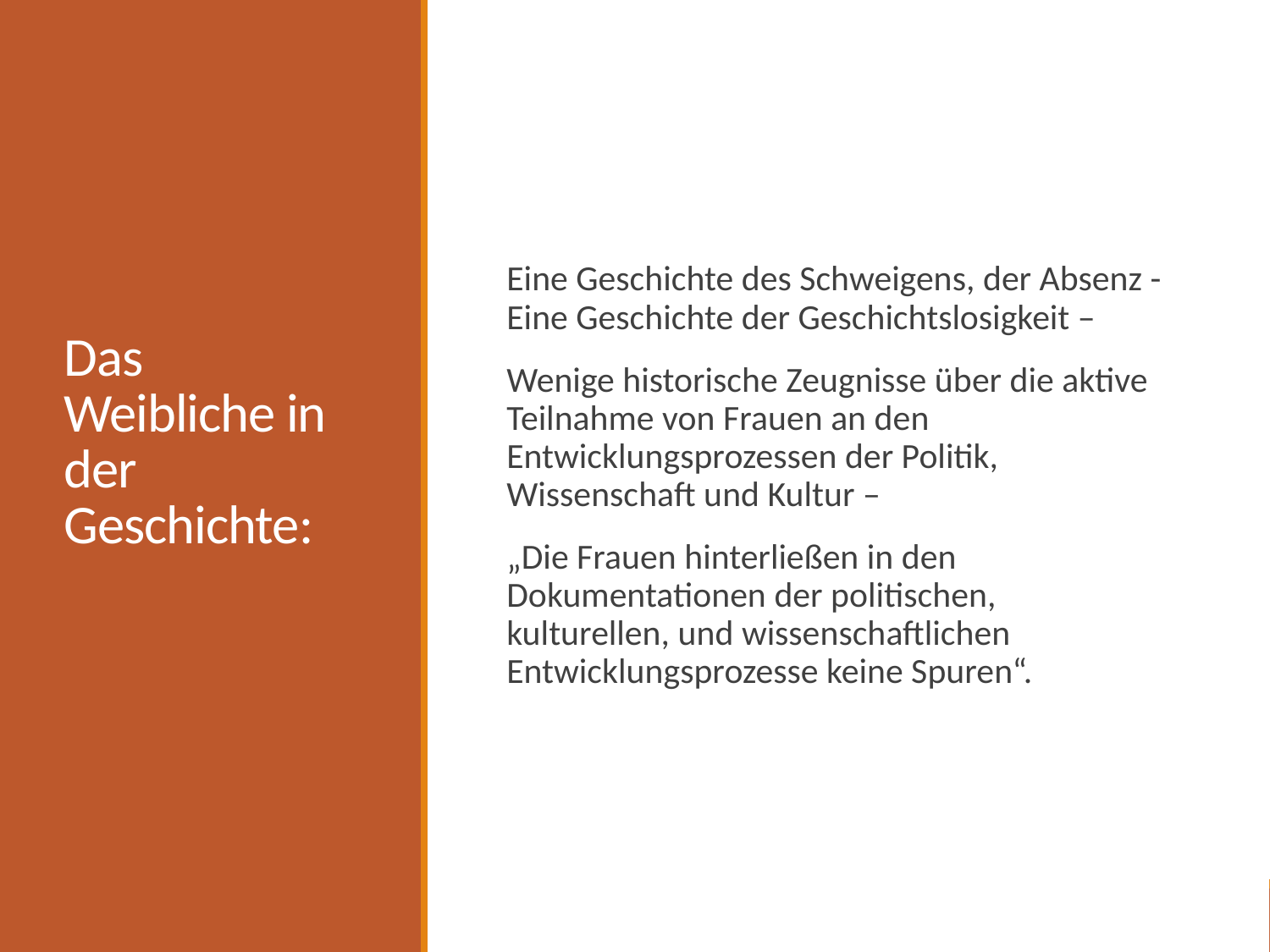

# Das Weibliche in der Geschichte:
Eine Geschichte des Schweigens, der Absenz - Eine Geschichte der Geschichtslosigkeit –
Wenige historische Zeugnisse über die aktive Teilnahme von Frauen an den Entwicklungsprozessen der Politik, Wissenschaft und Kultur –
„Die Frauen hinterließen in den Dokumentationen der politischen, kulturellen, und wissenschaftlichen Entwicklungsprozesse keine Spuren“.